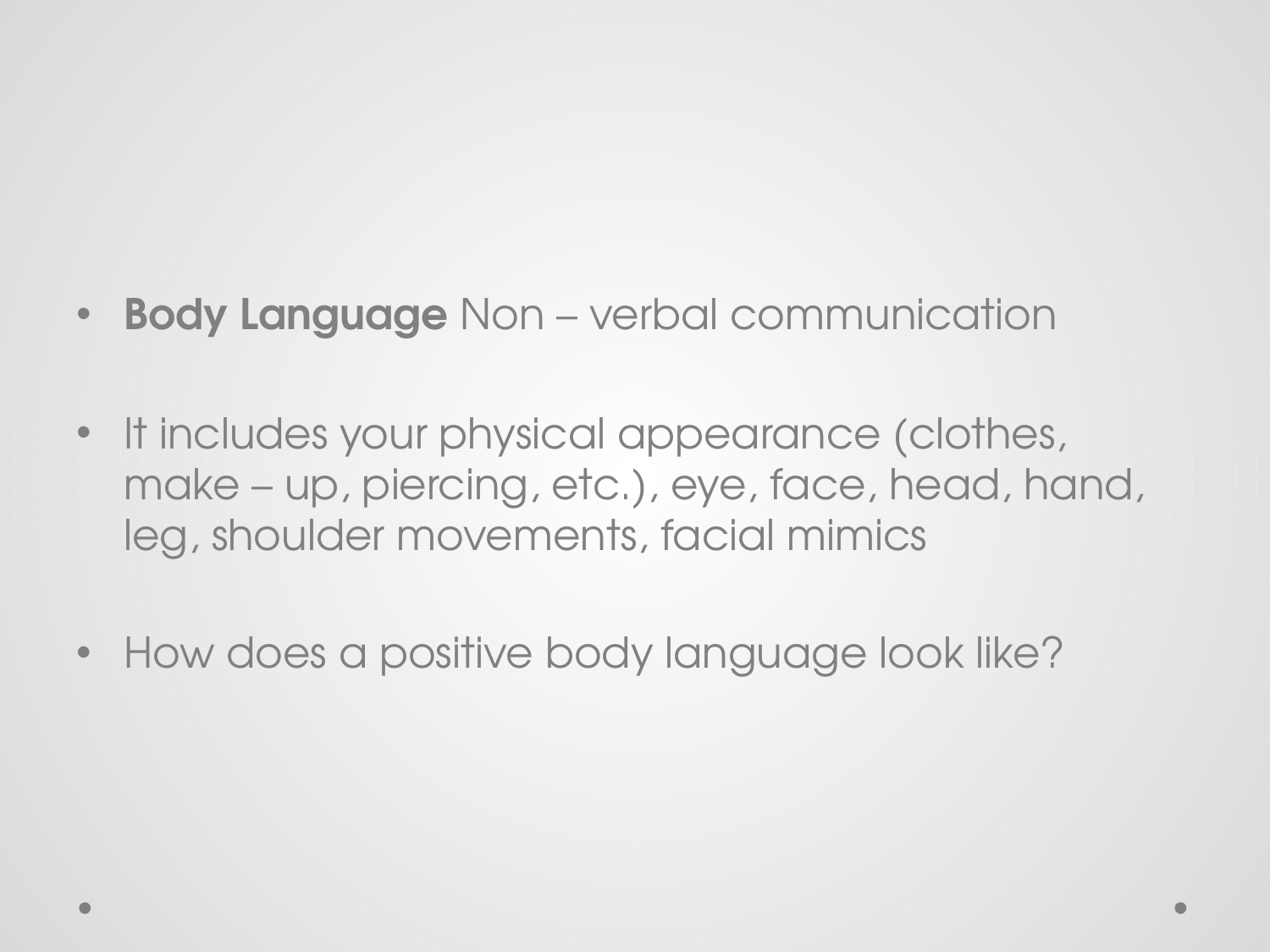

#

Body Language Non – verbal communication

It includes your physical appearance (clothes, make – up, piercing, etc.), eye, face, head, hand, leg, shoulder movements, facial mimics

How does a positive body language look like?